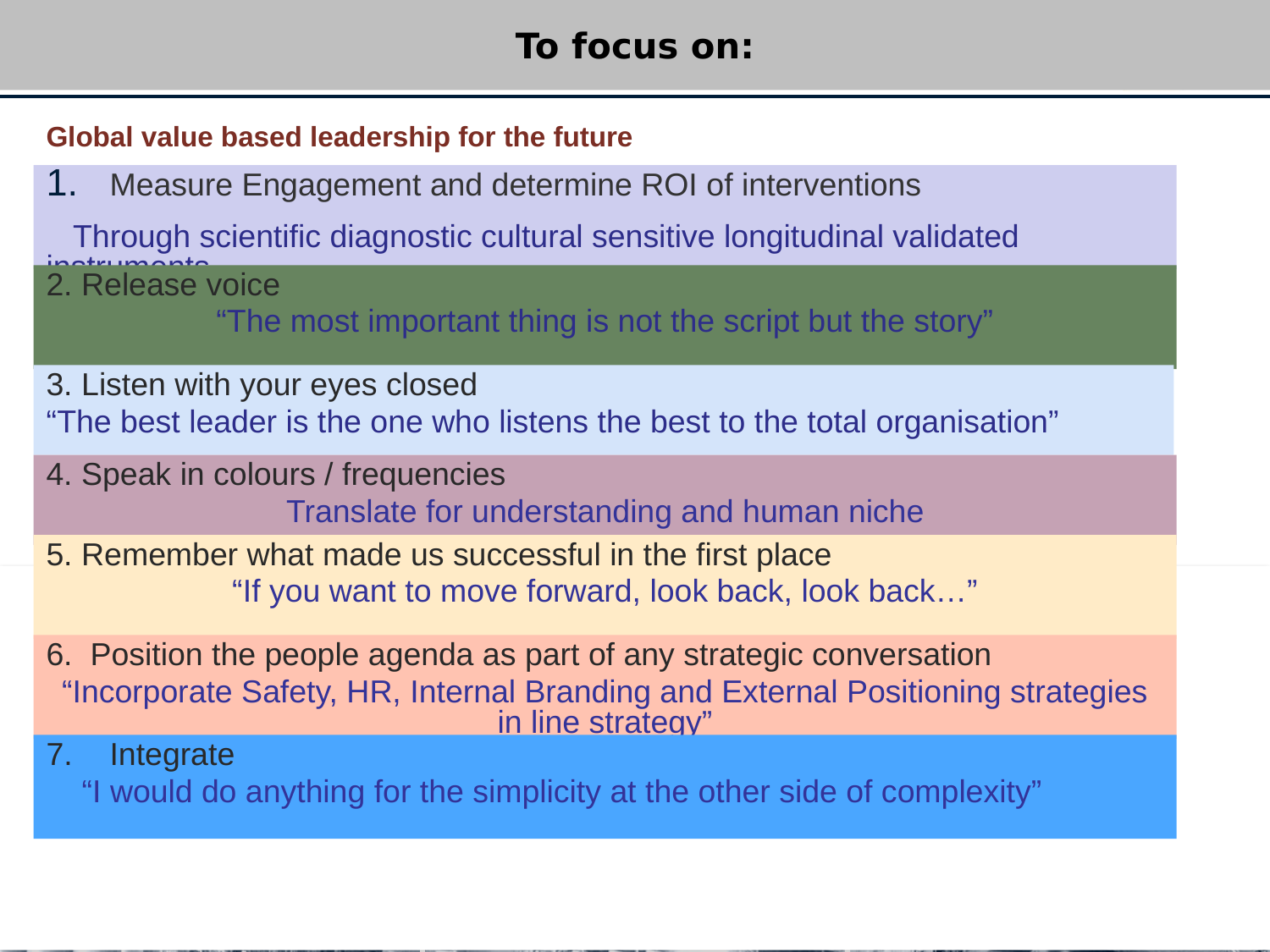

To focus on:

#
Global value based leadership for the future
Measure Engagement and determine ROI of interventions
   Through scientific diagnostic cultural sensitive longitudinal validated instruments

2. Release voice
“The most important thing is not the script but the story”

3. Listen with your eyes closed
“The best leader is the one who listens the best to the total organisation”

4. Speak in colours / frequencies
Translate for understanding and human niche

5. Remember what made us successful in the first place
“If you want to move forward, look back, look back…”

6.  Position the people agenda as part of any strategic conversation
“Incorporate Safety, HR, Internal Branding and External Positioning strategies in line strategy”

Integrate
    “I would do anything for the simplicity at the other side of complexity”